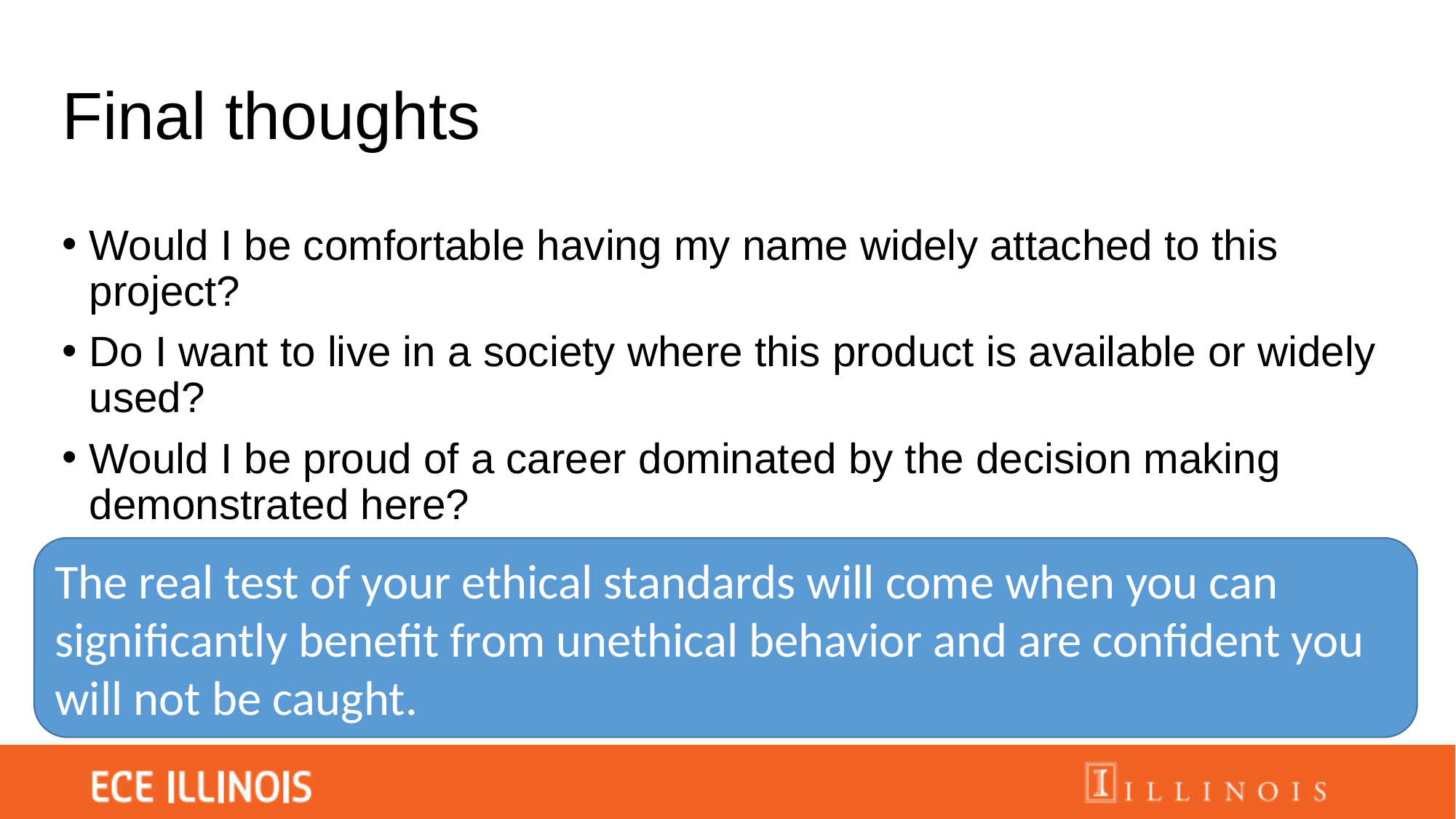

# Final thoughts
Would I be comfortable having my name widely attached to this project?
Do I want to live in a society where this product is available or widely used?
Would I be proud of a career dominated by the decision making demonstrated here?
The real test of your ethical standards will come when you can significantly benefit from unethical behavior and are confident you will not be caught.